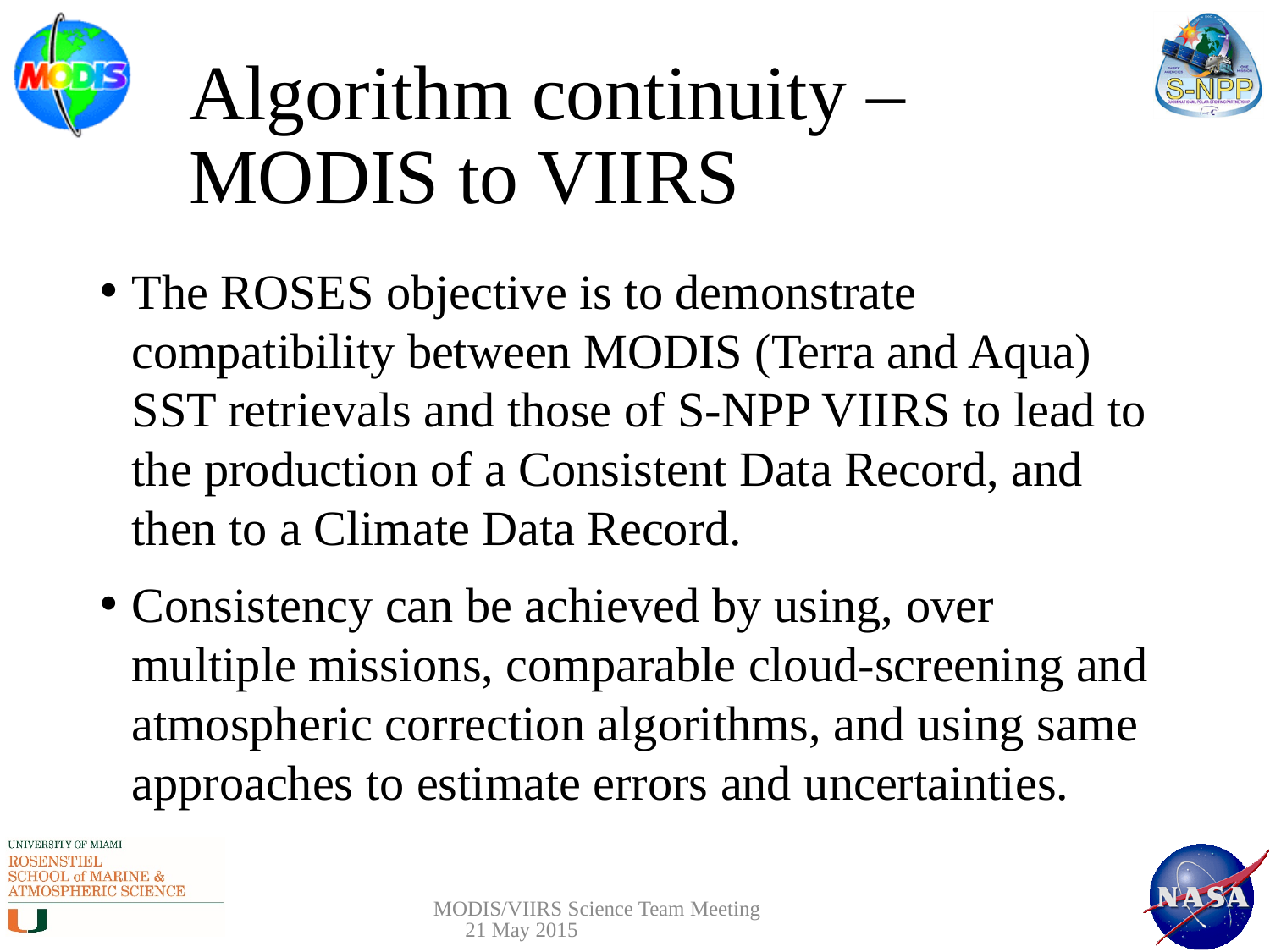

# Algorithm continuity – MODIS to VIIRS
The ROSES objective is to demonstrate compatibility between MODIS (Terra and Aqua) SST retrievals and those of S-NPP VIIRS to lead to the production of a Consistent Data Record, and then to a Climate Data Record.
Consistency can be achieved by using, over multiple missions, comparable cloud-screening and atmospheric correction algorithms, and using same approaches to estimate errors and uncertainties.
MODIS/VIIRS Science Team Meeting                    21 May 2015